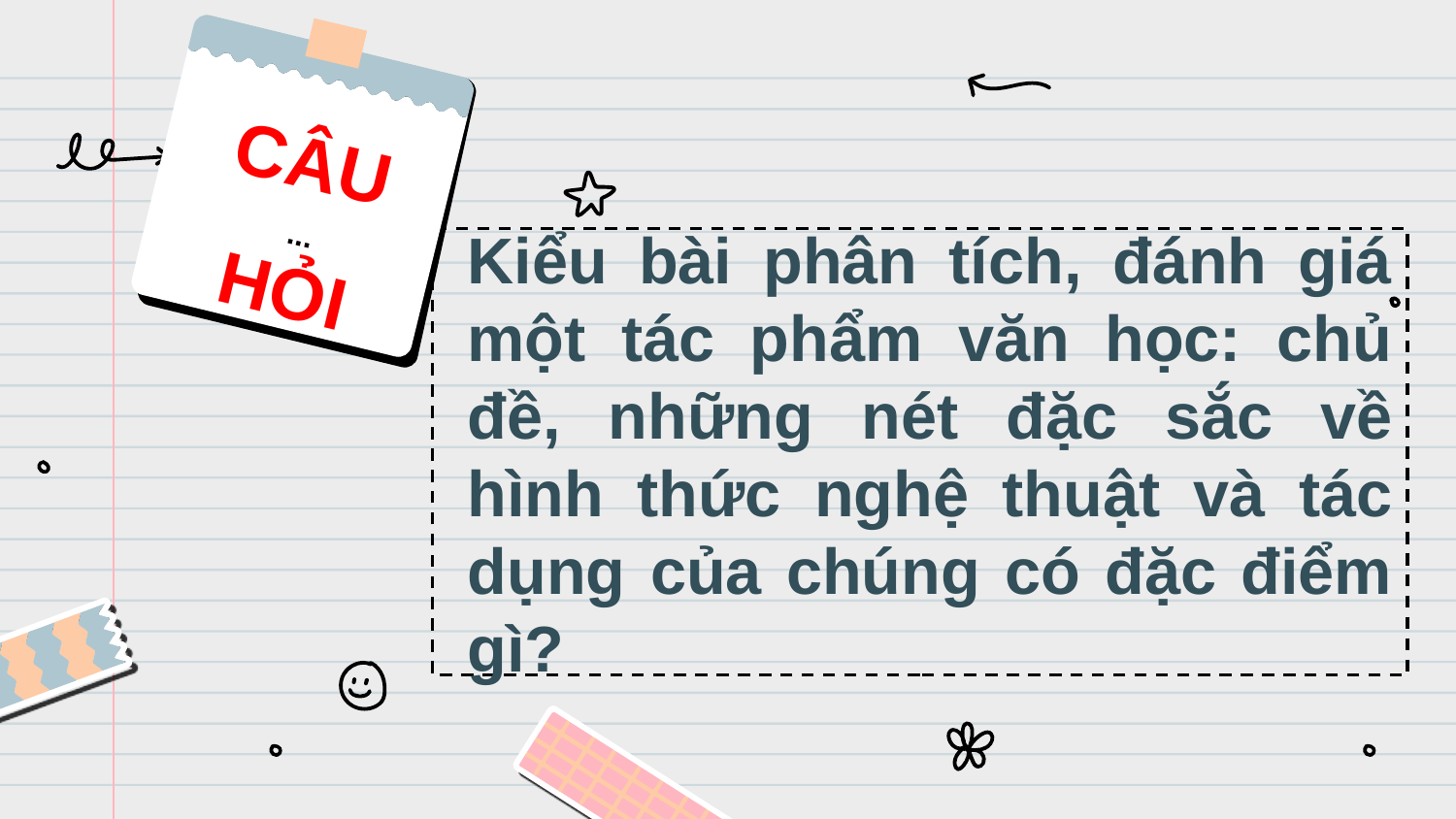

CÂU HỎI
            ...
Kiểu bài phân tích, đánh giá một tác phẩm văn học: chủ đề, những nét đặc sắc về hình thức nghệ thuật và tác dụng của chúng có đặc điểm gì?